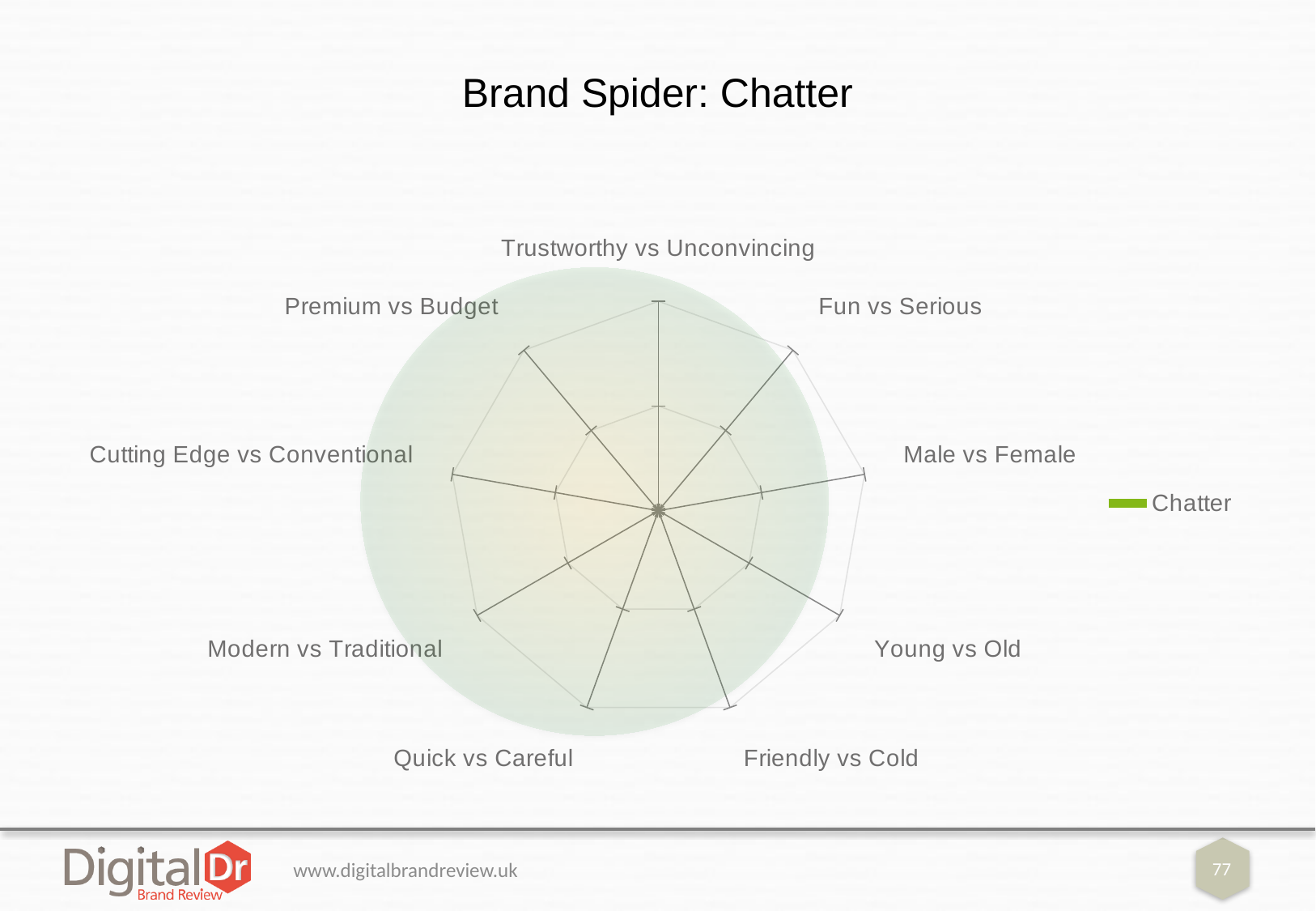

# Brand Spider: Chatter

### Chart

| Category | Chatter |
|---|---|
| Trustworthy vs Unconvincing | None |
| Fun vs Serious | None |
| Male vs Female | None |
| Young vs Old | None |
| Friendly vs Cold | None |
| Quick vs Careful | None |
| Modern vs Traditional | None |
| Cutting Edge vs Conventional | None |
| Premium vs Budget | None |
www.digitalbrandreview.uk

77